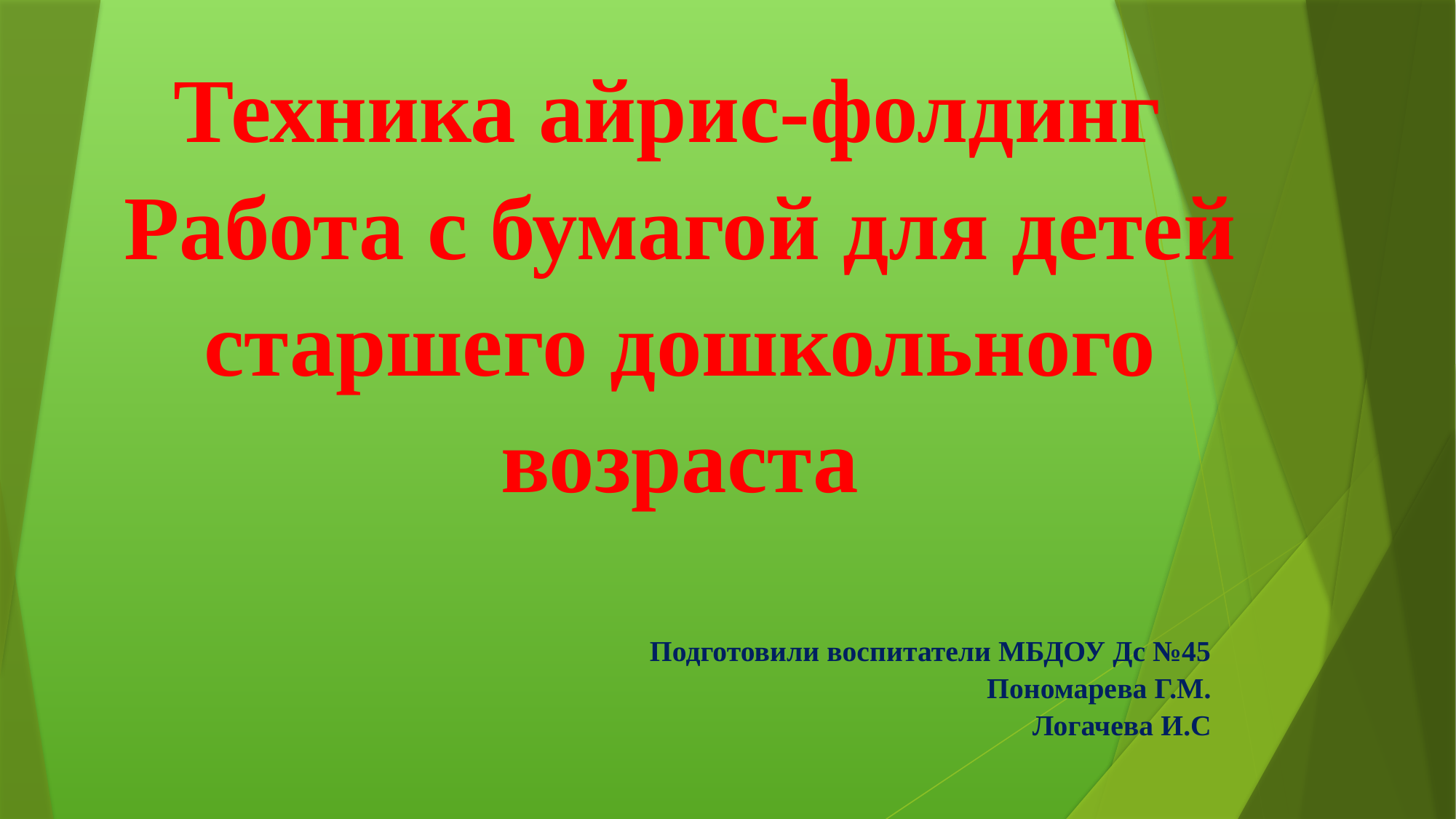

# Техника айрис-фолдинг Работа с бумагой для детей старшего дошкольного возраста

Подготовили воспитатели МБДОУ Дс №45
Пономарева Г.М.
Логачева И.С